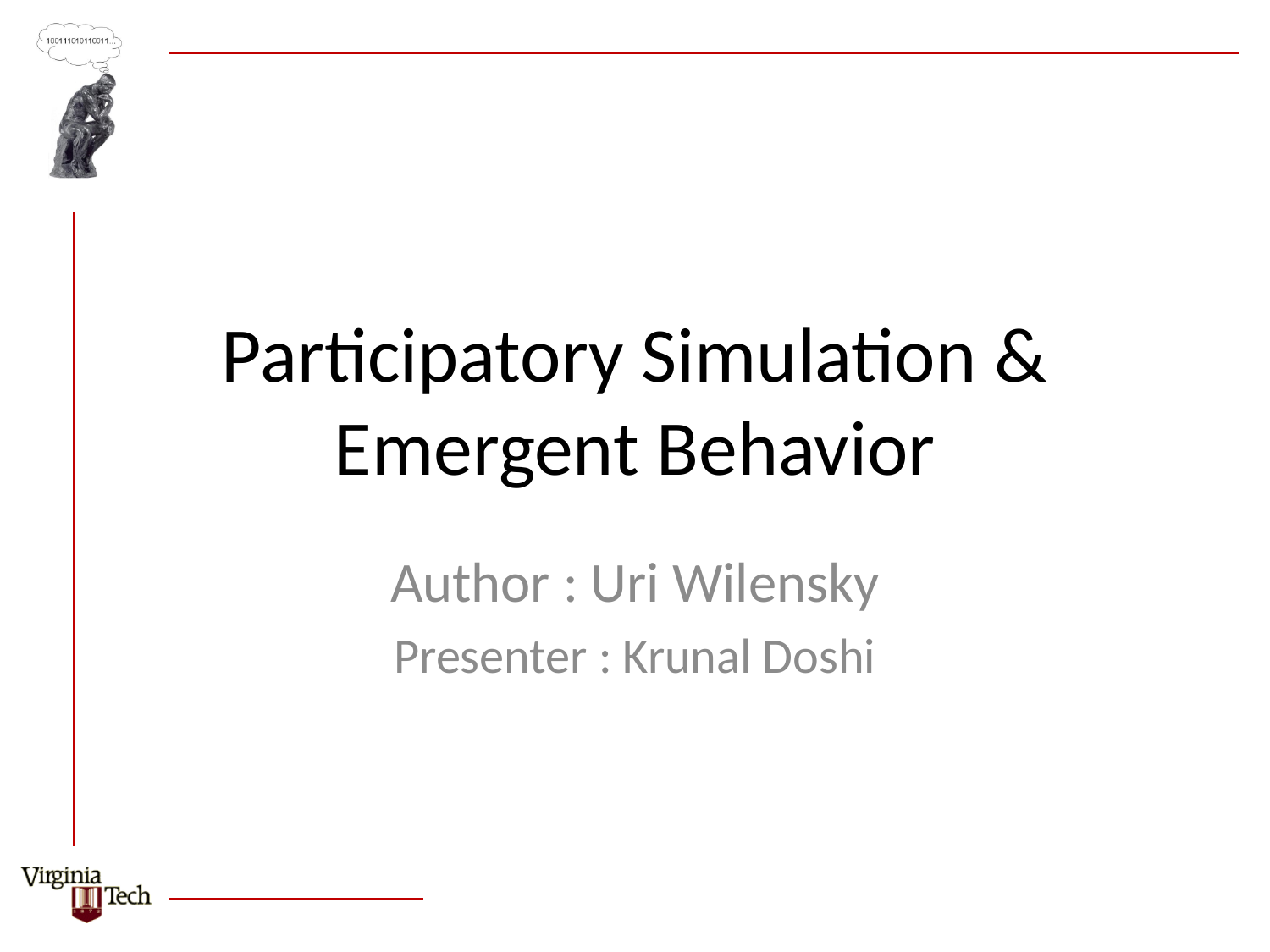

# Participatory Simulation & Emergent Behavior
Author : Uri Wilensky
Presenter : Krunal Doshi